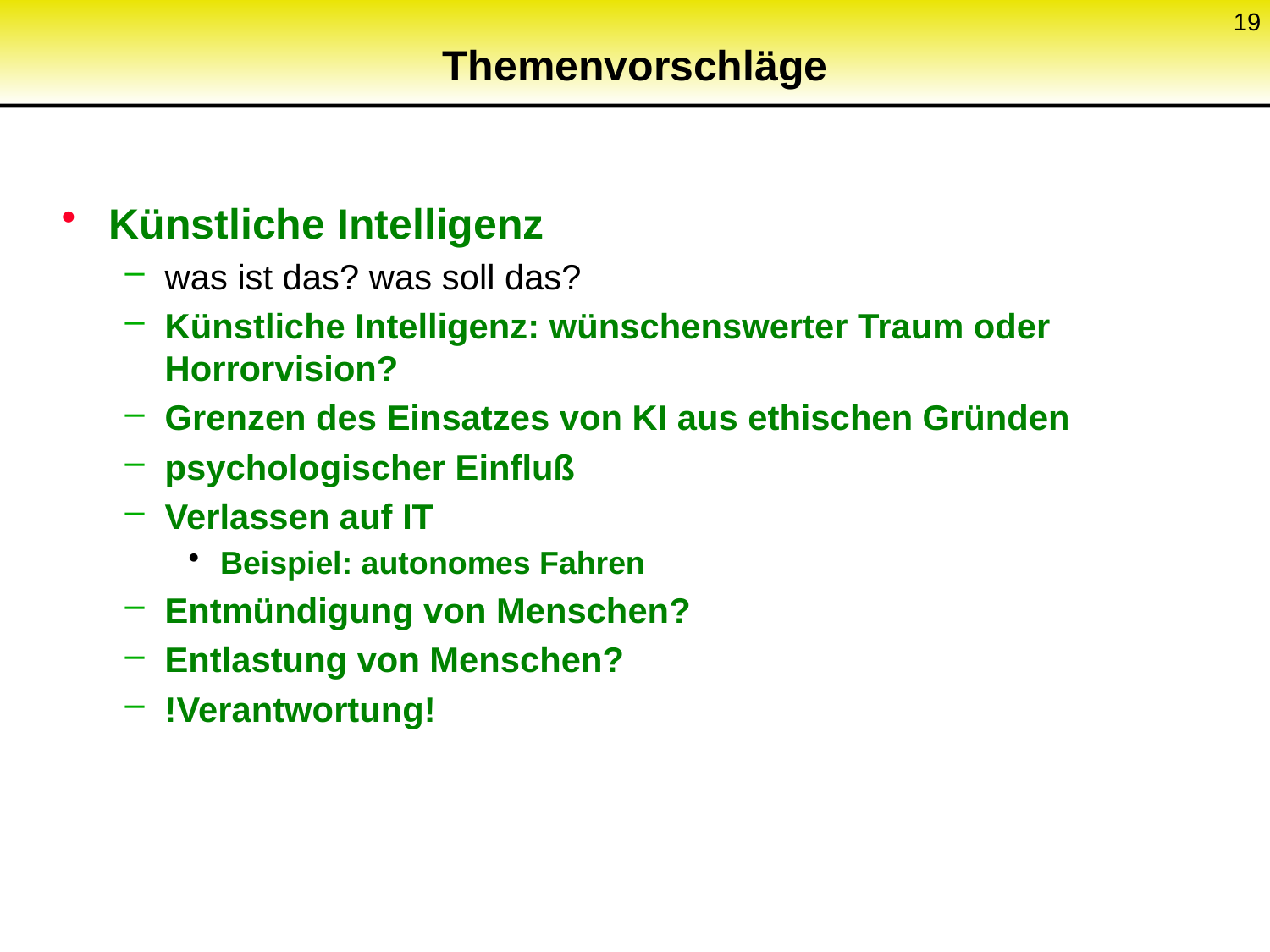

19
# Themenvorschläge
Künstliche Intelligenz
was ist das? was soll das?
Künstliche Intelligenz: wünschenswerter Traum oder Horrorvision?
Grenzen des Einsatzes von KI aus ethischen Gründen
psychologischer Einfluß
Verlassen auf IT
Beispiel: autonomes Fahren
Entmündigung von Menschen?
Entlastung von Menschen?
!Verantwortung!